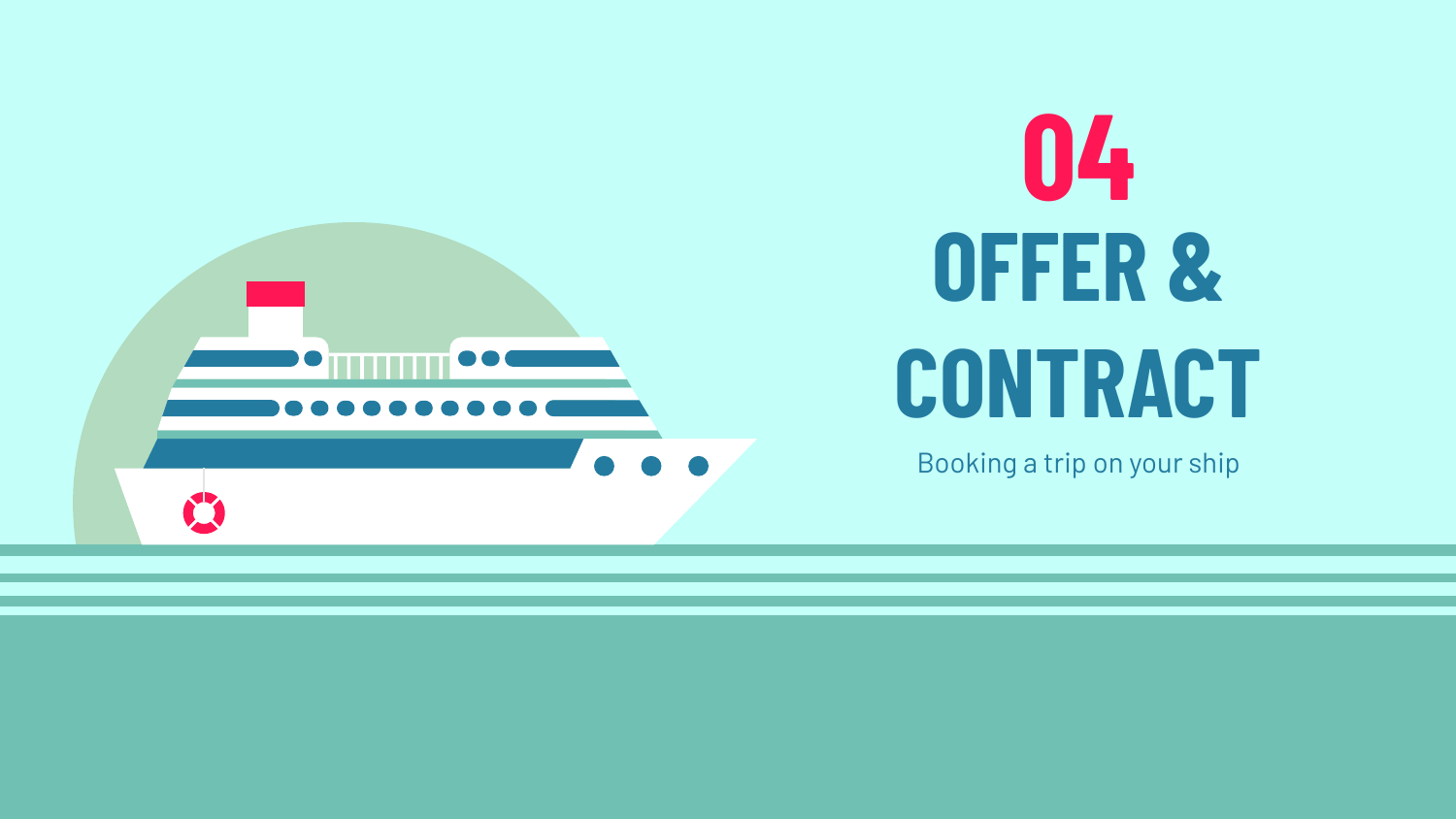

04
# OFFER & CONTRACT

Booking a trip on your ship